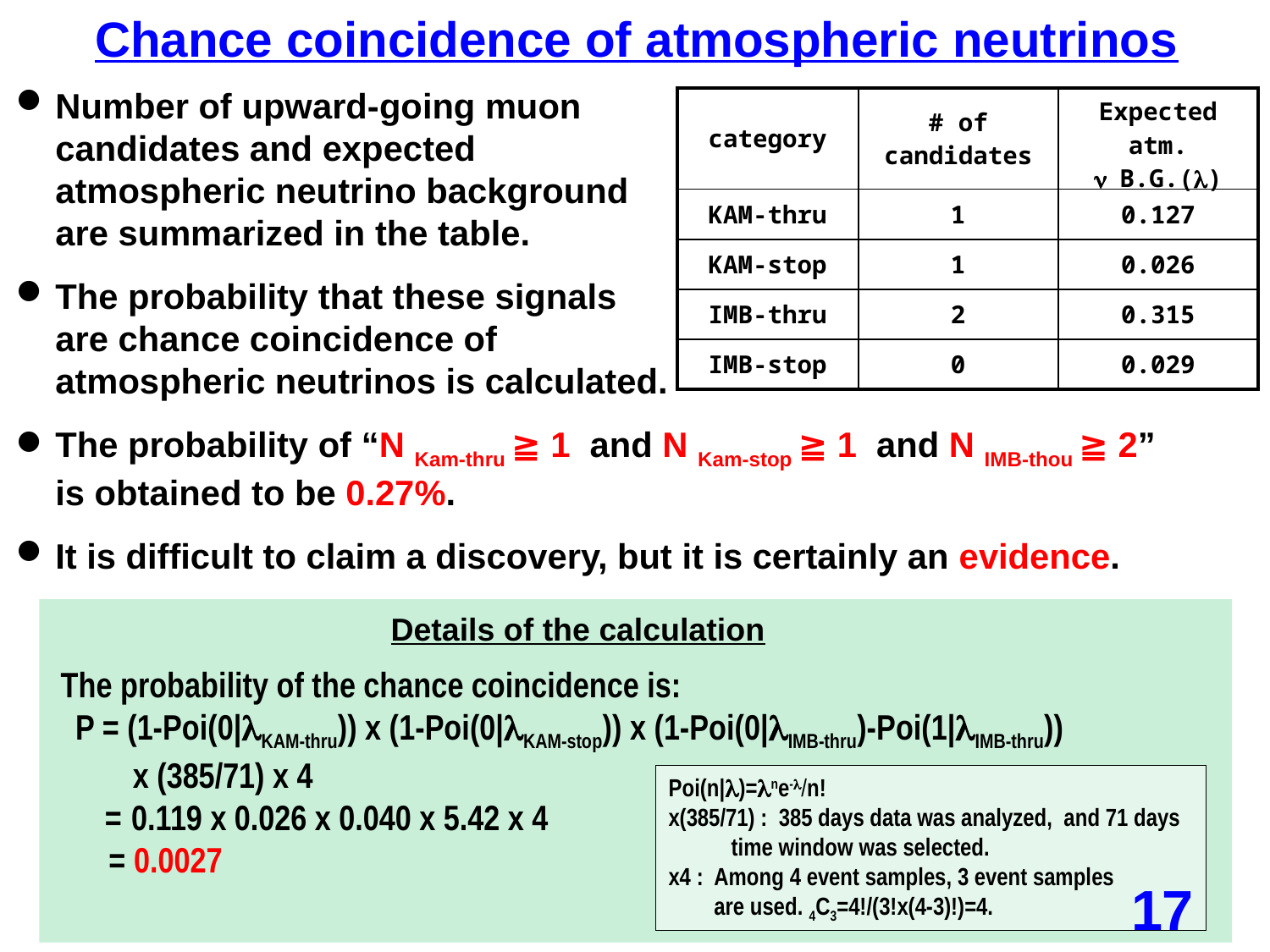

Chance coincidence of atmospheric neutrinos
Number of upward-going muon
candidates and expected
atmospheric neutrino background
are summarized in the table.
The probability that these signals
are chance coincidence of
atmospheric neutrinos is calculated.
The probability of “N Kam-thru ≧ 1  and N Kam-stop ≧ 1  and N IMB-thou ≧ 2”
is obtained to be 0.27%.
It is difficult to claim a discovery, but it is certainly an evidence.
| category | # of candidates | Expected atm. ν B.G.(λ) |
| --- | --- | --- |
| KAM-thru | 1 | 0.127 |
| KAM-stop | 1 | 0.026 |
| IMB-thru | 2 | 0.315 |
| IMB-stop | 0 | 0.029 |

Details of the calculation
   The probability of the chance coincidence is:
    P = (1-Poi(0|λKAM-thru)) x (1-Poi(0|λKAM-stop)) x (1-Poi(0|λIMB-thru)-Poi(1|λIMB-thru))
            x (385/71) x 4
       = 0.119 x 0.026 x 0.040 x 5.42 x 4
         = 0.0027
Poi(n|λ)=λne-λ/n!
x(385/71) :  385 days data was analyzed,  and 71 days
           time window was selected.
x4 :  Among 4 event samples, 3 event samples
        are used. 4C3=4!/(3!x(4-3)!)=4.
17